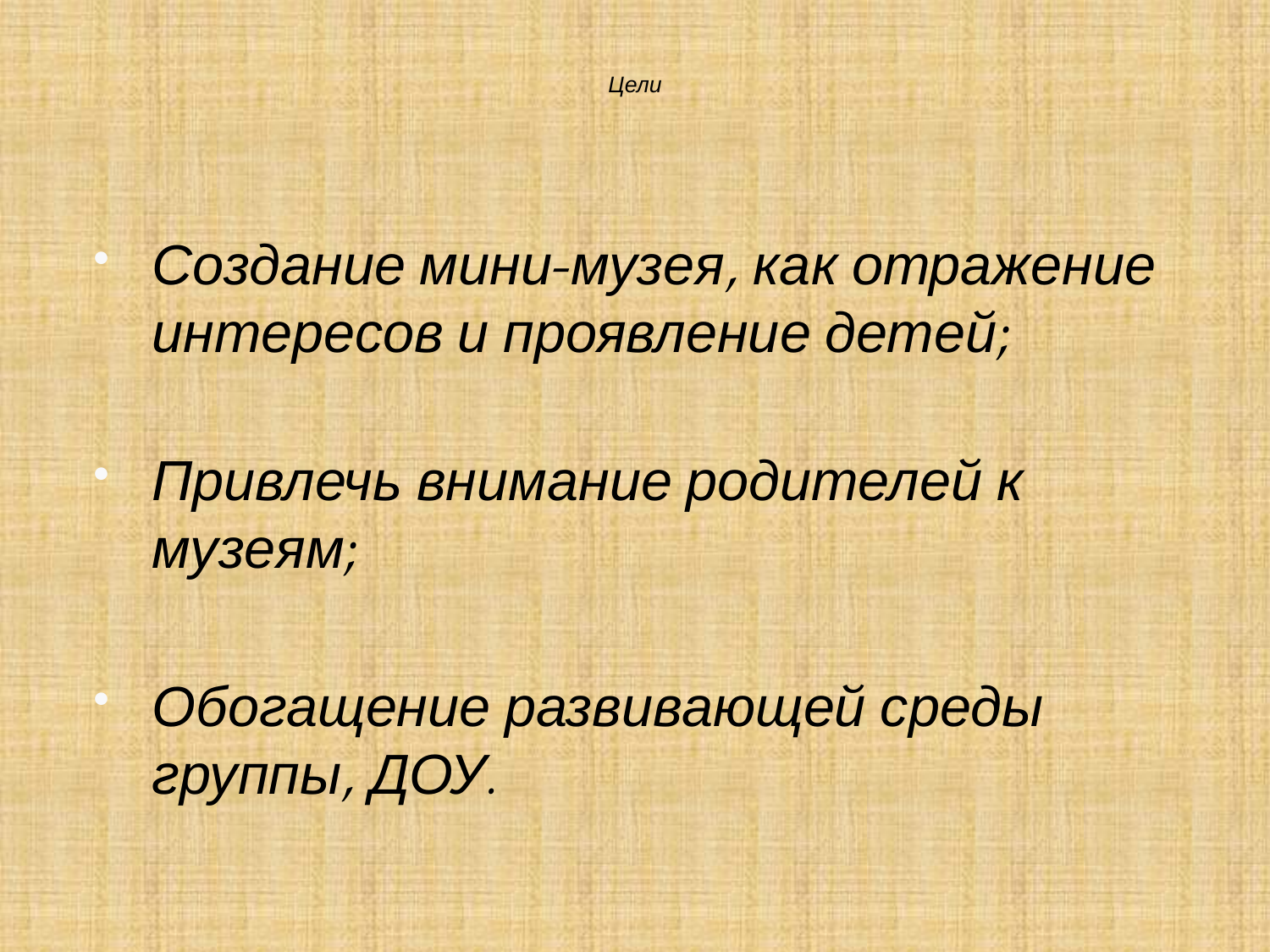

# Цели
Создание мини-музея, как отражение интересов и проявление детей;

Привлечь внимание родителей к музеям;

Обогащение развивающей среды группы, ДОУ.